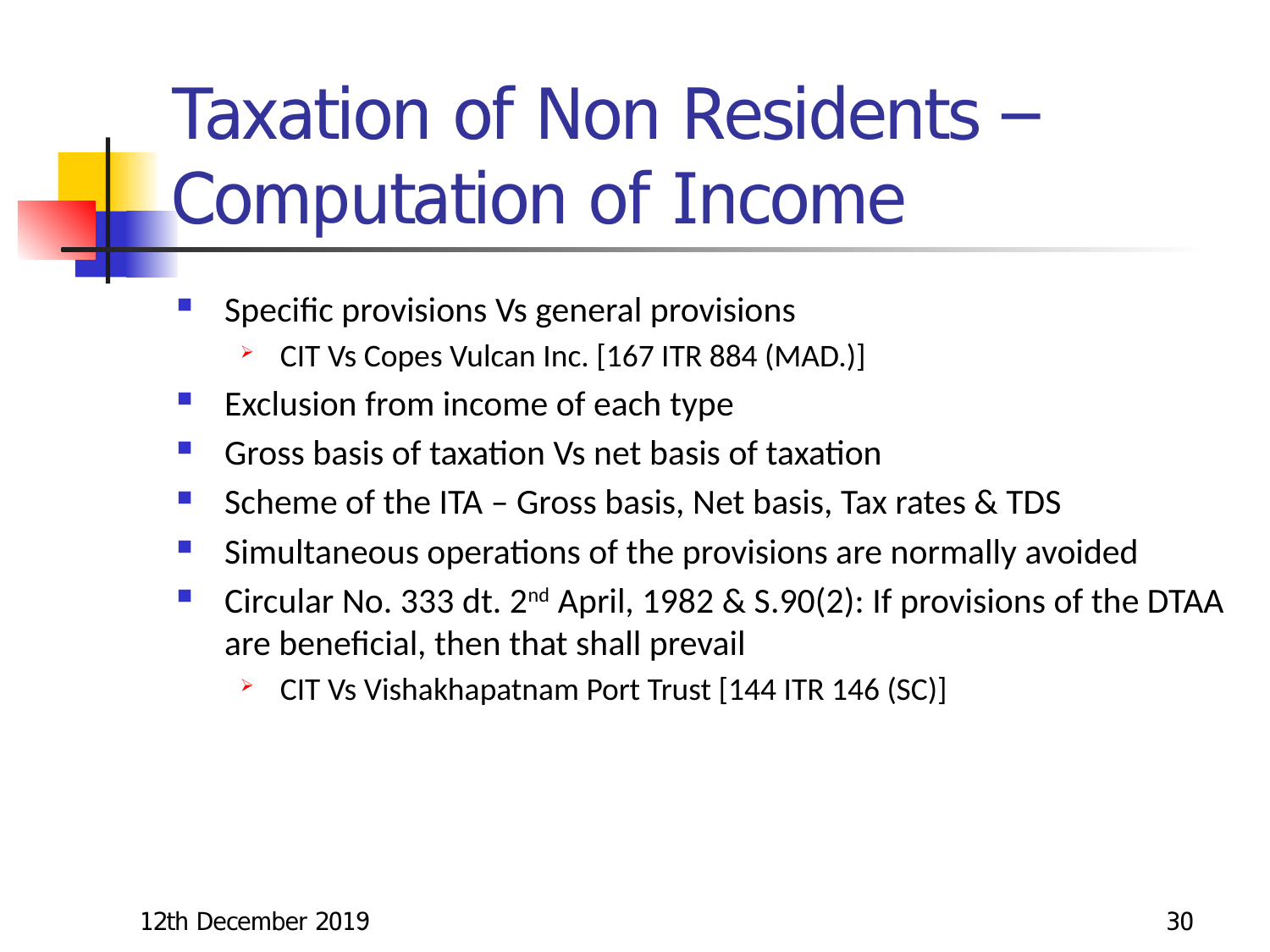

# Taxation of Non Residents – Computation of Income
Specific provisions Vs general provisions
CIT Vs Copes Vulcan Inc. [167 ITR 884 (MAD.)]
Exclusion from income of each type
Gross basis of taxation Vs net basis of taxation
Scheme of the ITA – Gross basis, Net basis, Tax rates & TDS
Simultaneous operations of the provisions are normally avoided
Circular No. 333 dt. 2nd April, 1982 & S.90(2): If provisions of the DTAA are beneficial, then that shall prevail
CIT Vs Vishakhapatnam Port Trust [144 ITR 146 (SC)]
12th December 2019
30